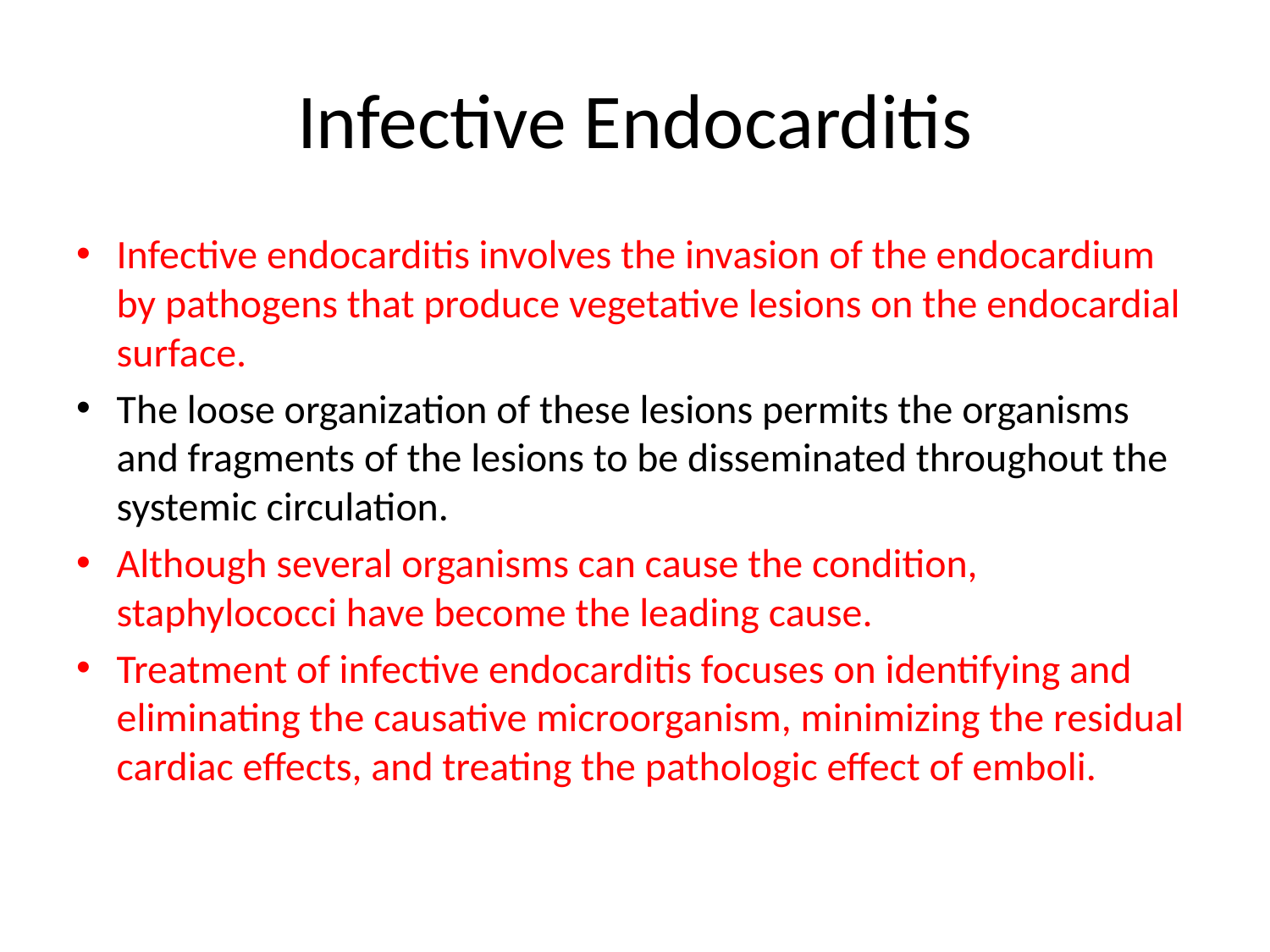

# Infective Endocarditis
Infective endocarditis involves the invasion of the endocardium by pathogens that produce vegetative lesions on the endocardial surface.
The loose organization of these lesions permits the organisms and fragments of the lesions to be disseminated throughout the systemic circulation.
Although several organisms can cause the condition, staphylococci have become the leading cause.
Treatment of infective endocarditis focuses on identifying and eliminating the causative microorganism, minimizing the residual cardiac effects, and treating the pathologic effect of emboli.